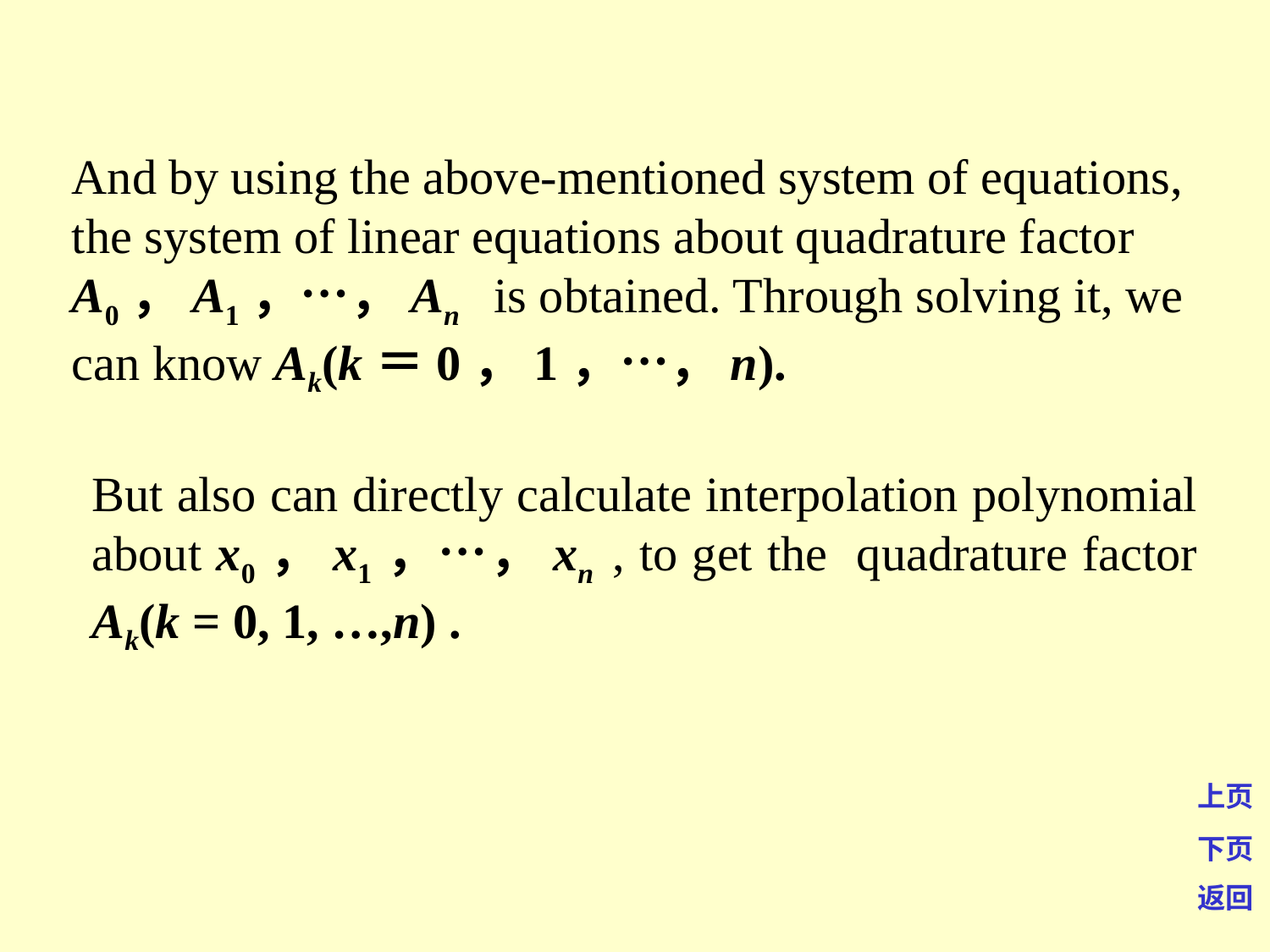

And by using the above-mentioned system of equations, the system of linear equations about quadrature factor A0，A1，…，An  is obtained. Through solving it, we can know Ak(k＝0，1，…，n).
But also can directly calculate interpolation polynomial about x0，x1，…，xn , to get the  quadrature factor Ak(k = 0, 1, …,n) .